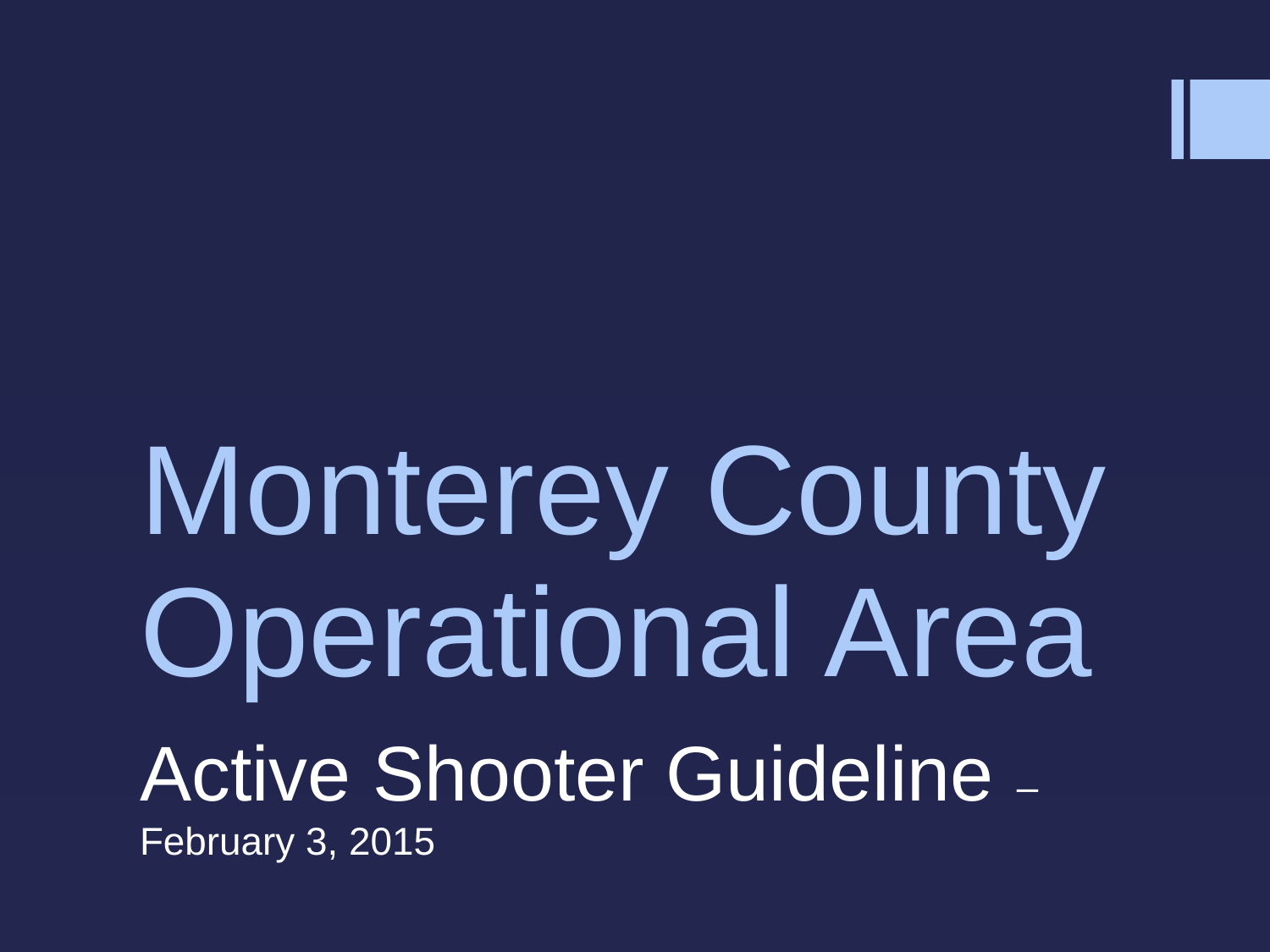

# Monterey County Operational Area
Active Shooter Guideline – February 3, 2015